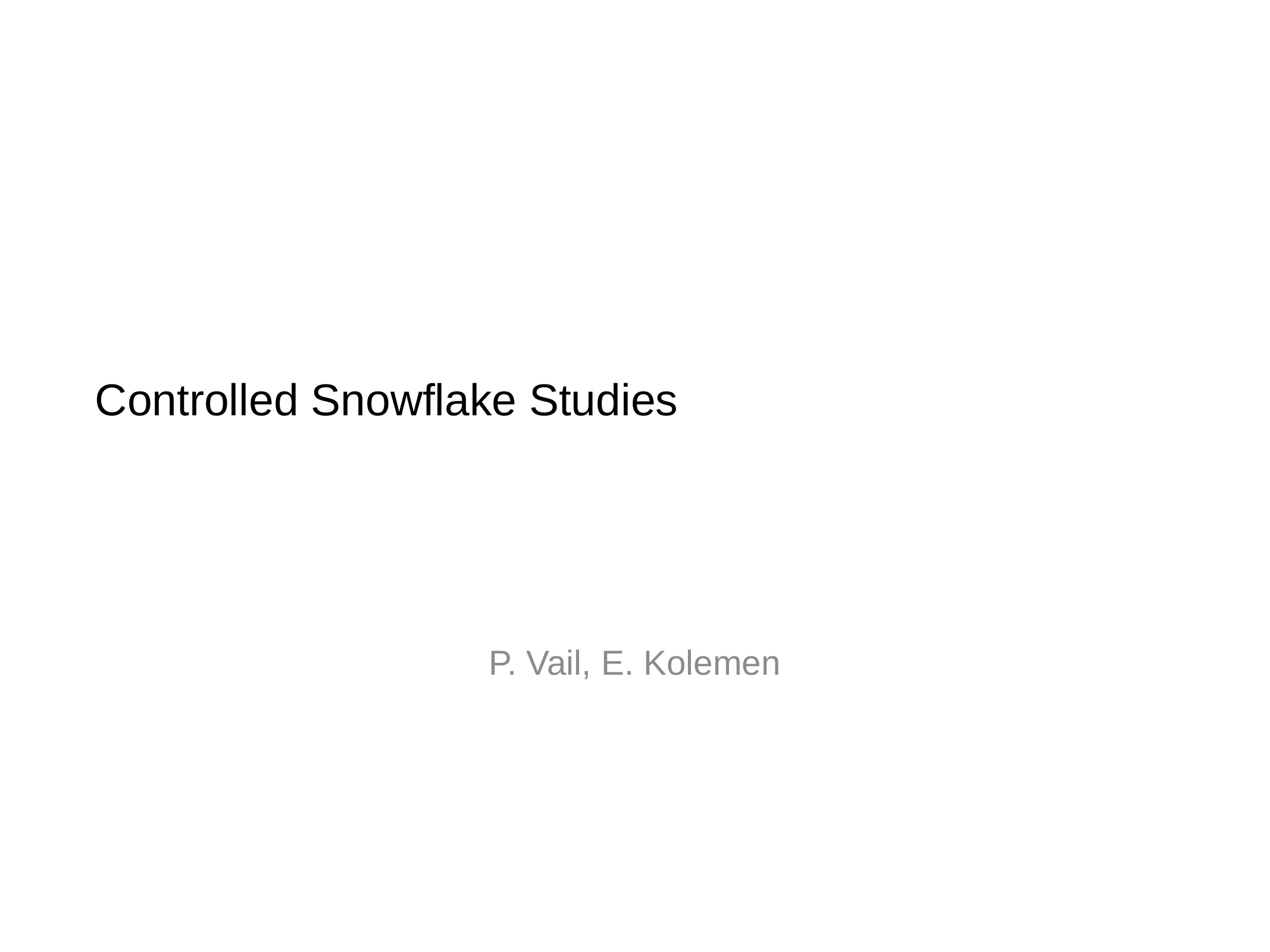

# Controlled Snowflake Studies
P. Vail, E. Kolemen